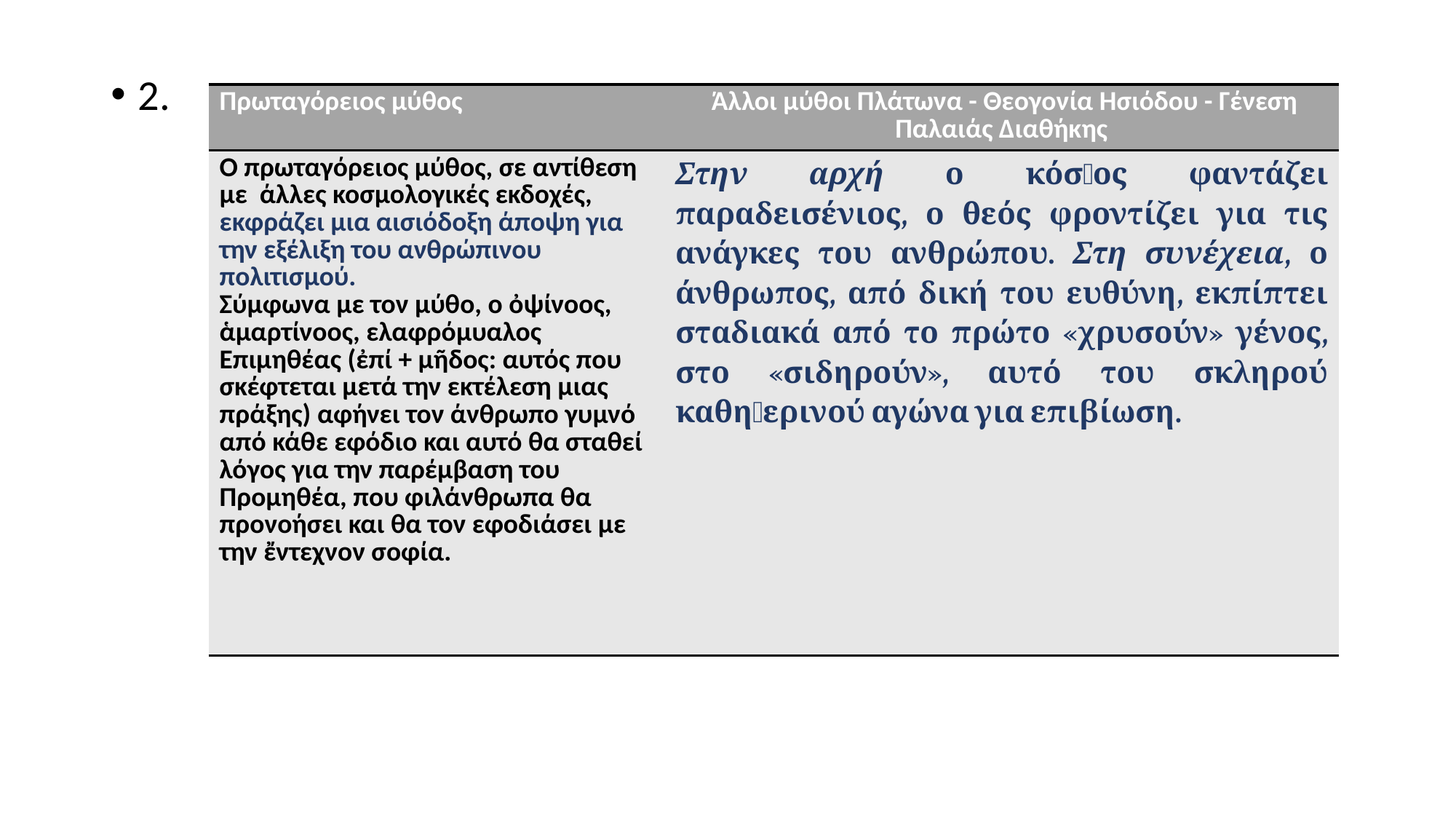

2.

| Πρωταγόρειος μύθος | Άλλοι μύθοι Πλάτωνα - Θεογονία Ησιόδου - Γένεση Παλαιάς Διαθήκης |
| --- | --- |
| Ο πρωταγόρειος μύθος, σε αντίθεση με άλλες κοσμολογικές εκδοχές, εκφράζει μια αισιόδοξη άποψη για την εξέλιξη του ανθρώπινου πολιτισμού. Σύμφωνα με τον μύθο, ο ὀψίνοος, ἁμαρτίνοος, ελαφρόμυαλος Επιμηθέας (ἐπί + μῆδος: αυτός που σκέφτεται μετά την εκτέλεση μιας πράξης) αφήνει τον άνθρωπο γυμνό από κάθε εφόδιο και αυτό θα σταθεί λόγος για την παρέμβαση του Προμηθέα, που φιλάνθρωπα θα προνοήσει και θα τον εφοδιάσει με την ἔντεχνον σοφία. | Στην αρχή ο κόσμος φα­­ντάζει παραδεισένιος, ο θεός φροντίζει για τις ανάγκες του ανθρώπου. Στη συνέχεια, ο άνθρωπος, από δική του ευθύνη, εκπίπτει σταδιακά από το πρώτο «χρυσούν» γένος, στο «σιδηρούν», αυτό του σκληρού καθημερινού αγώνα για επιβίωση. |